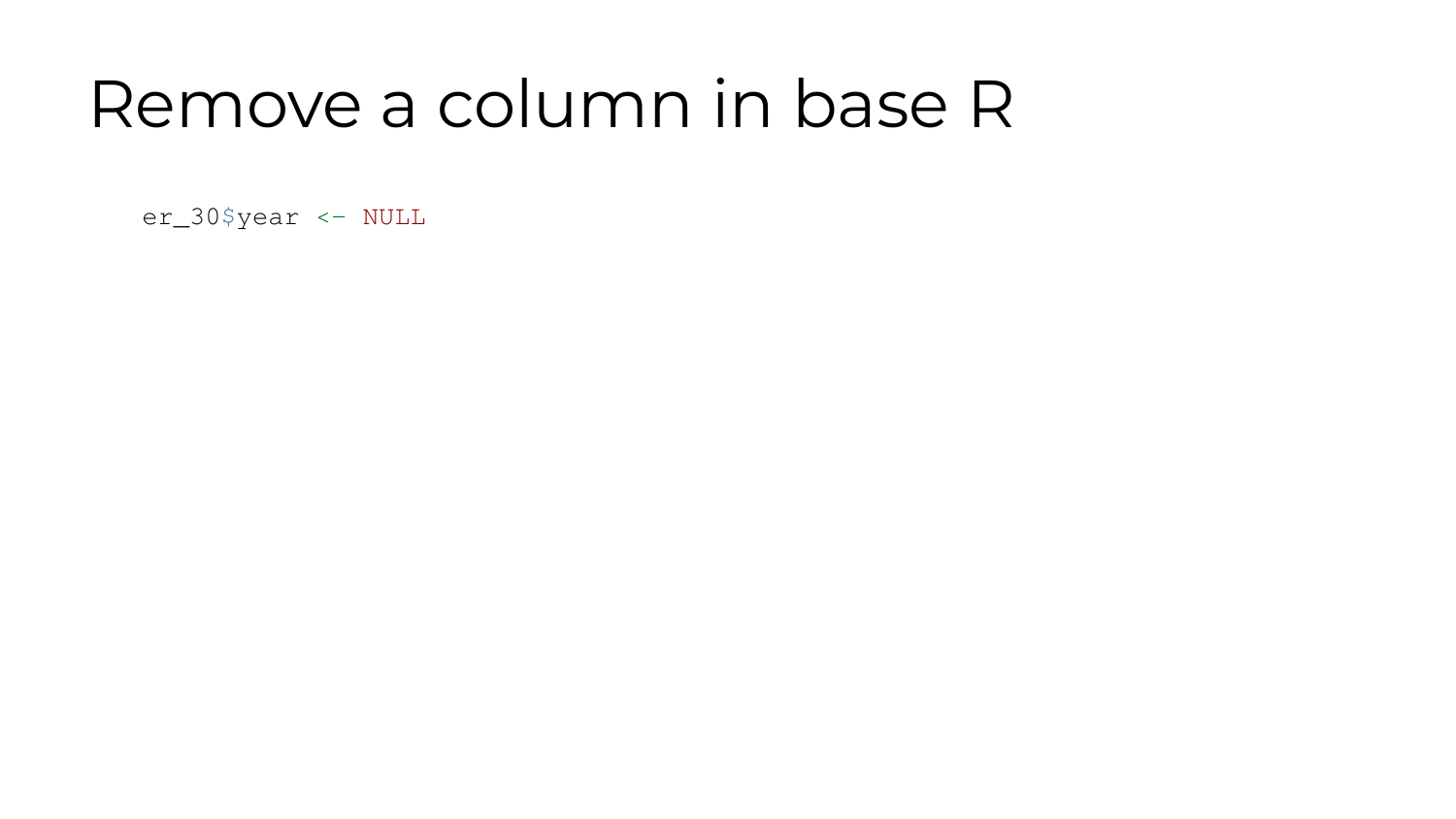

# Remove a column in base R
er_30$year <- NULL